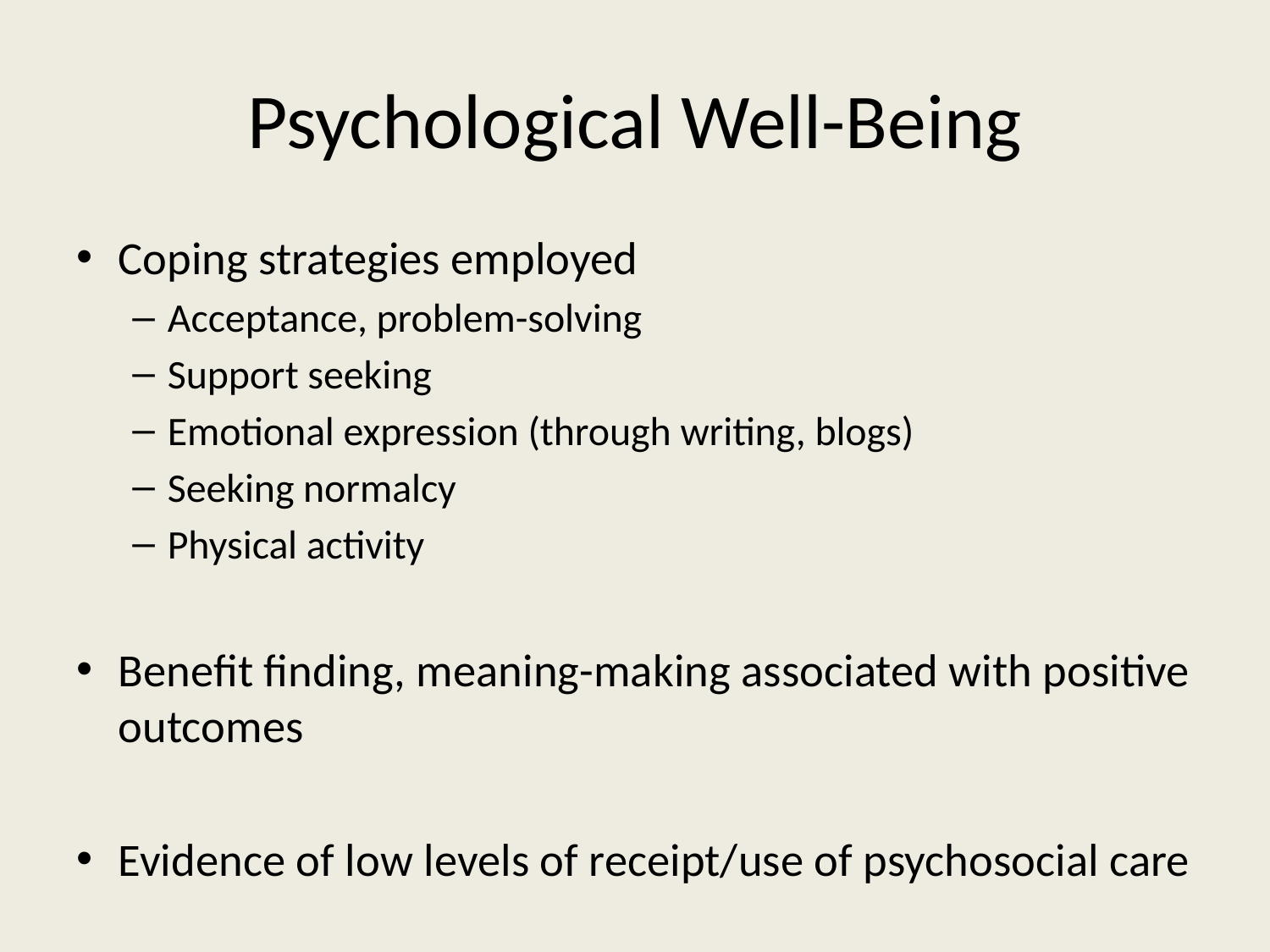

# Psychological Well-Being
Coping strategies employed
Acceptance, problem-solving
Support seeking
Emotional expression (through writing, blogs)
Seeking normalcy
Physical activity

Benefit finding, meaning-making associated with positive outcomes

Evidence of low levels of receipt/use of psychosocial care